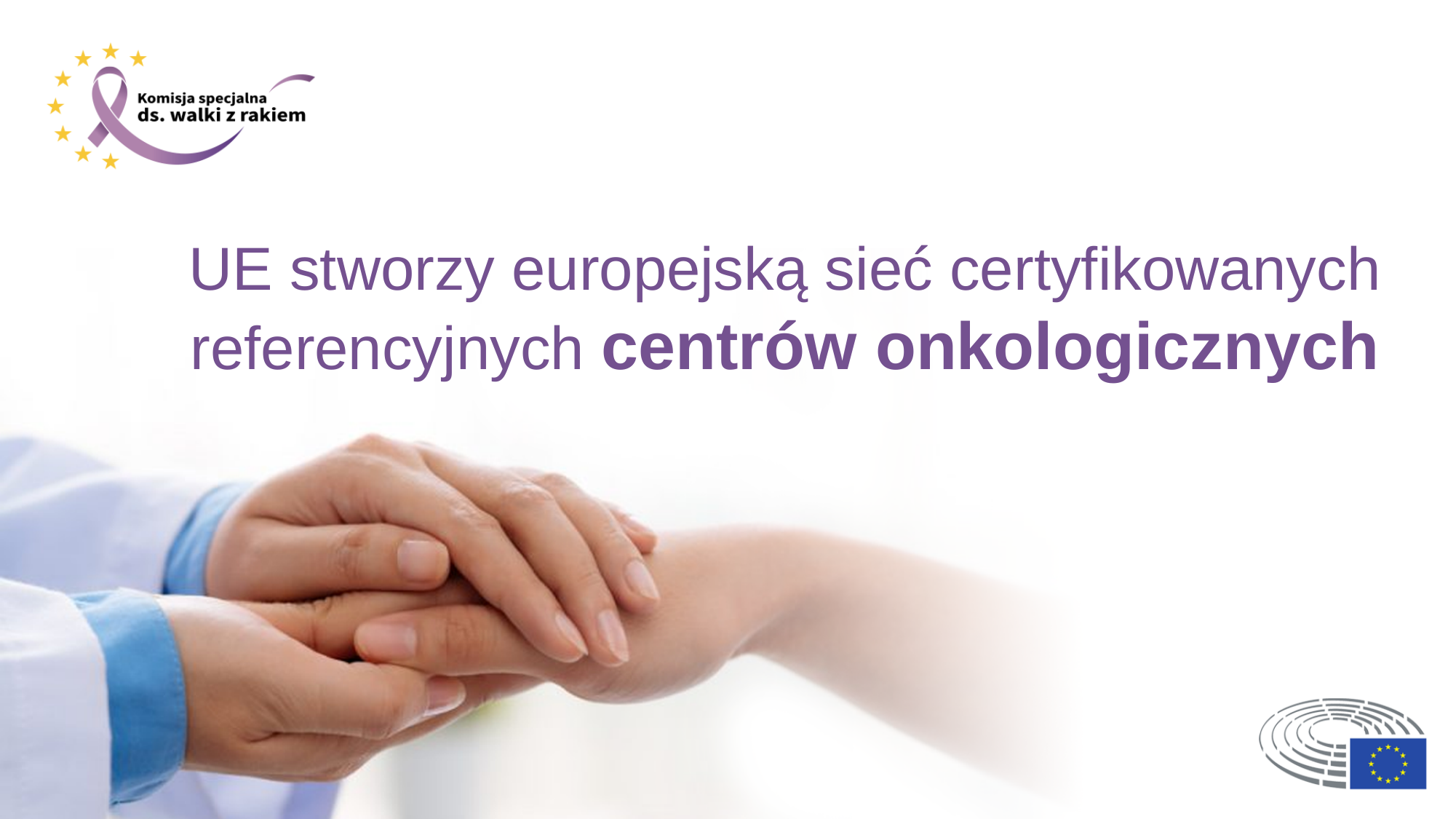

UE stworzy europejską sieć certyfikowanych referencyjnych centrów onkologicznych